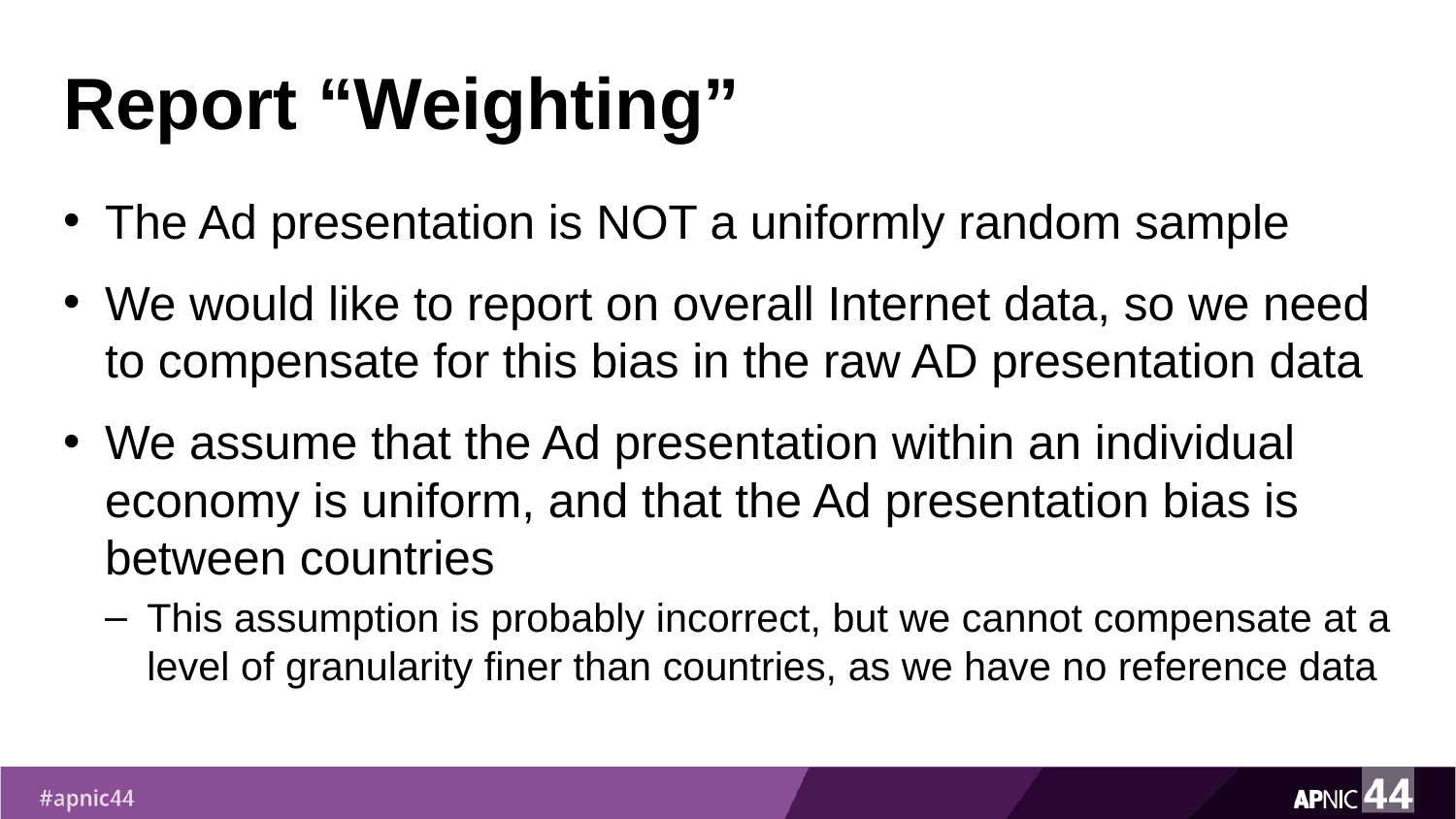

# Report “Weighting”
The Ad presentation is NOT a uniformly random sample
We would like to report on overall Internet data, so we need to compensate for this bias in the raw AD presentation data
We assume that the Ad presentation within an individual economy is uniform, and that the Ad presentation bias is between countries
This assumption is probably incorrect, but we cannot compensate at a level of granularity finer than countries, as we have no reference data